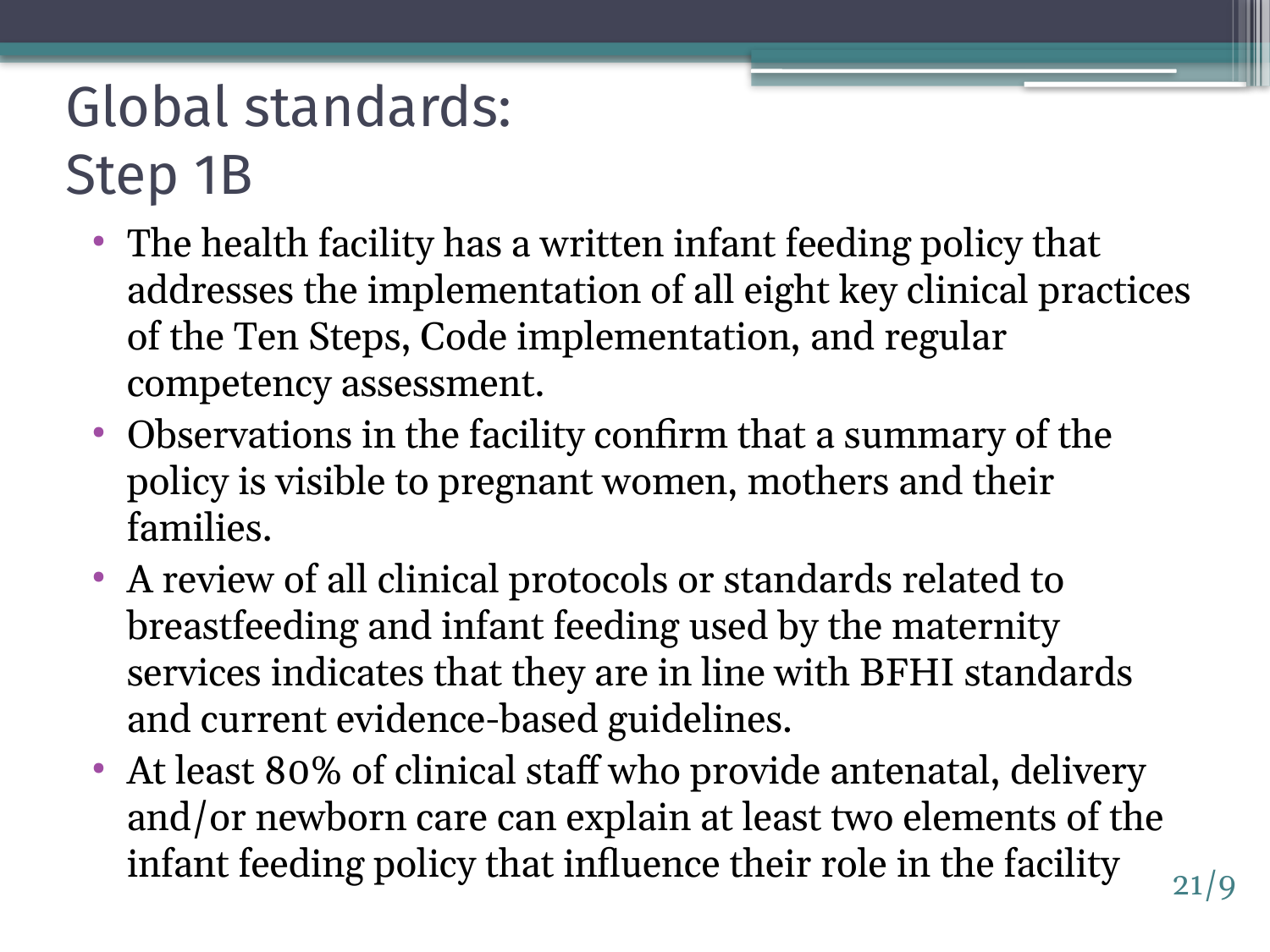

# Global standards: Step 1b
The health facility has a written infant feeding policy that addresses the implementation of all eight key clinical practices of the Ten Steps, Code implementation, and regular competency assessment.
Observations in the facility confirm that a summary of the policy is visible to pregnant women, mothers and their families.
A review of all clinical protocols or standards related to breastfeeding and infant feeding used by the maternity services indicates that they are in line with BFHI standards and current evidence-based guidelines.
At least 80% of clinical staff who provide antenatal, delivery and/or newborn care can explain at least two elements of the infant feeding policy that influence their role in the facility
21/9